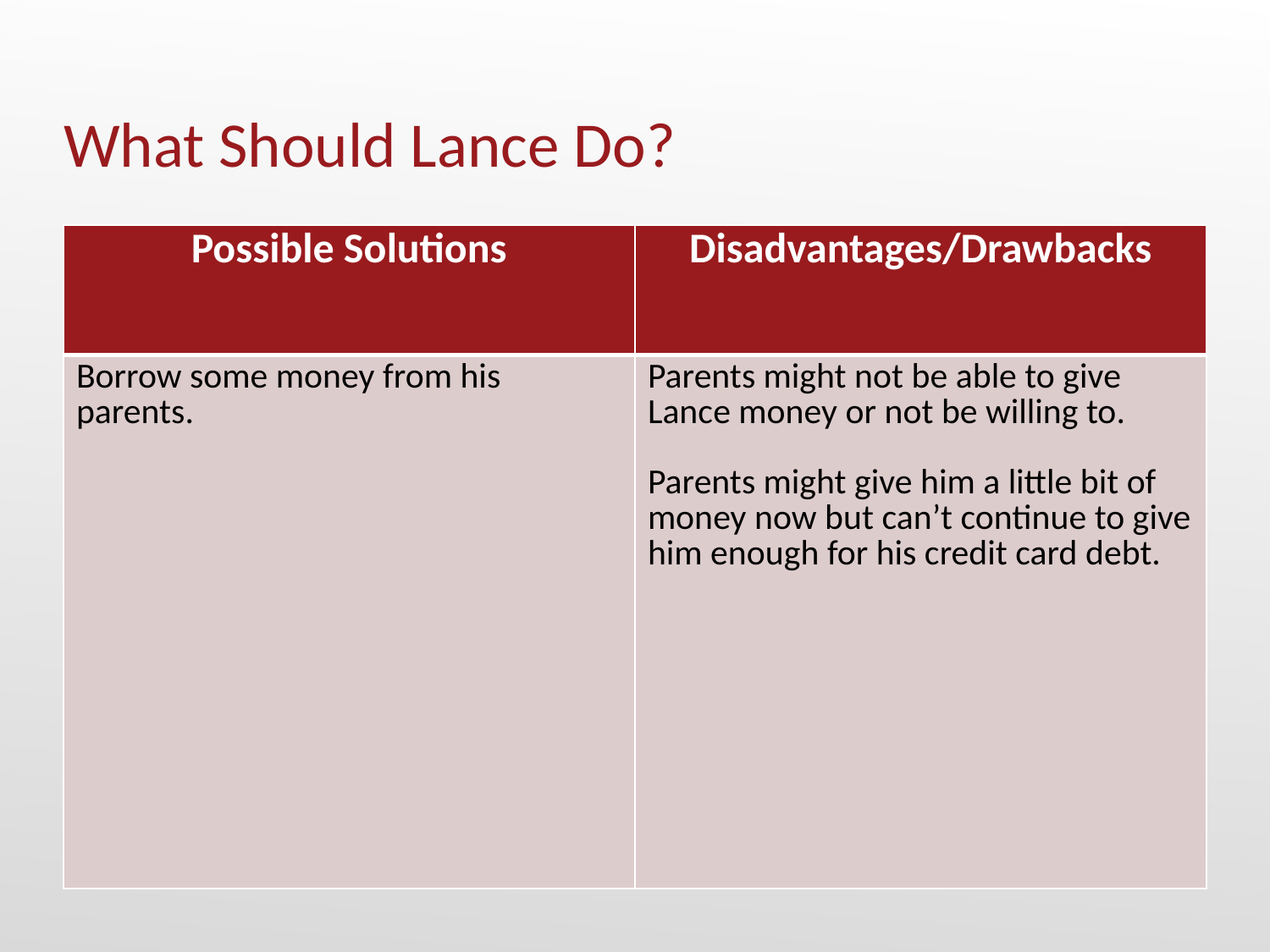

# What Should Lance Do?
| Possible Solutions | Disadvantages/Drawbacks |
| --- | --- |
| Borrow some money from his parents. | Parents might not be able to give Lance money or not be willing to. Parents might give him a little bit of money now but can’t continue to give him enough for his credit card debt. |